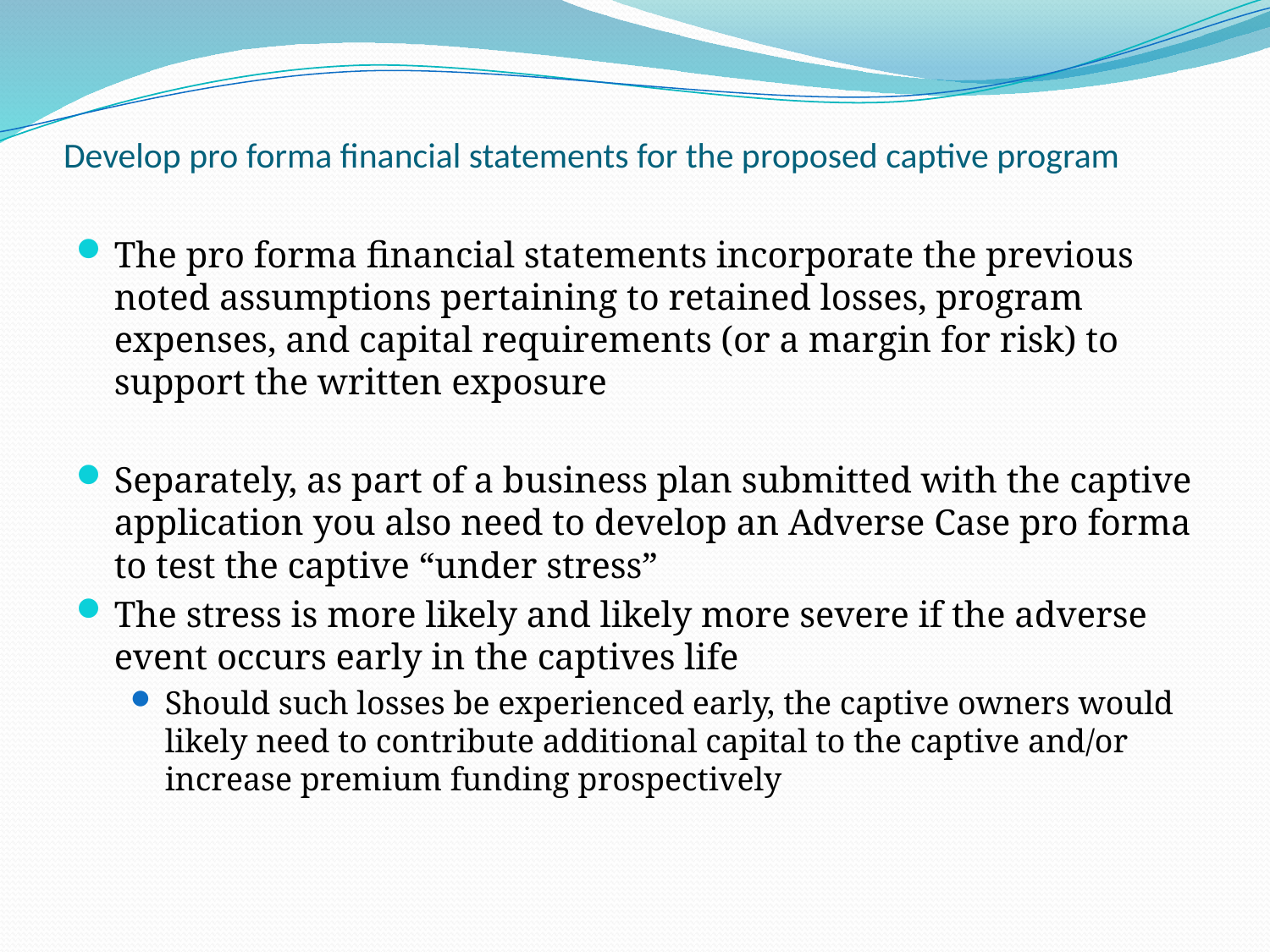

# Develop pro forma financial statements for the proposed captive program
The pro forma financial statements incorporate the previous noted assumptions pertaining to retained losses, program expenses, and capital requirements (or a margin for risk) to support the written exposure

Separately, as part of a business plan submitted with the captive application you also need to develop an Adverse Case pro forma to test the captive “under stress”
The stress is more likely and likely more severe if the adverse event occurs early in the captives life
Should such losses be experienced early, the captive owners would likely need to contribute additional capital to the captive and/or increase premium funding prospectively